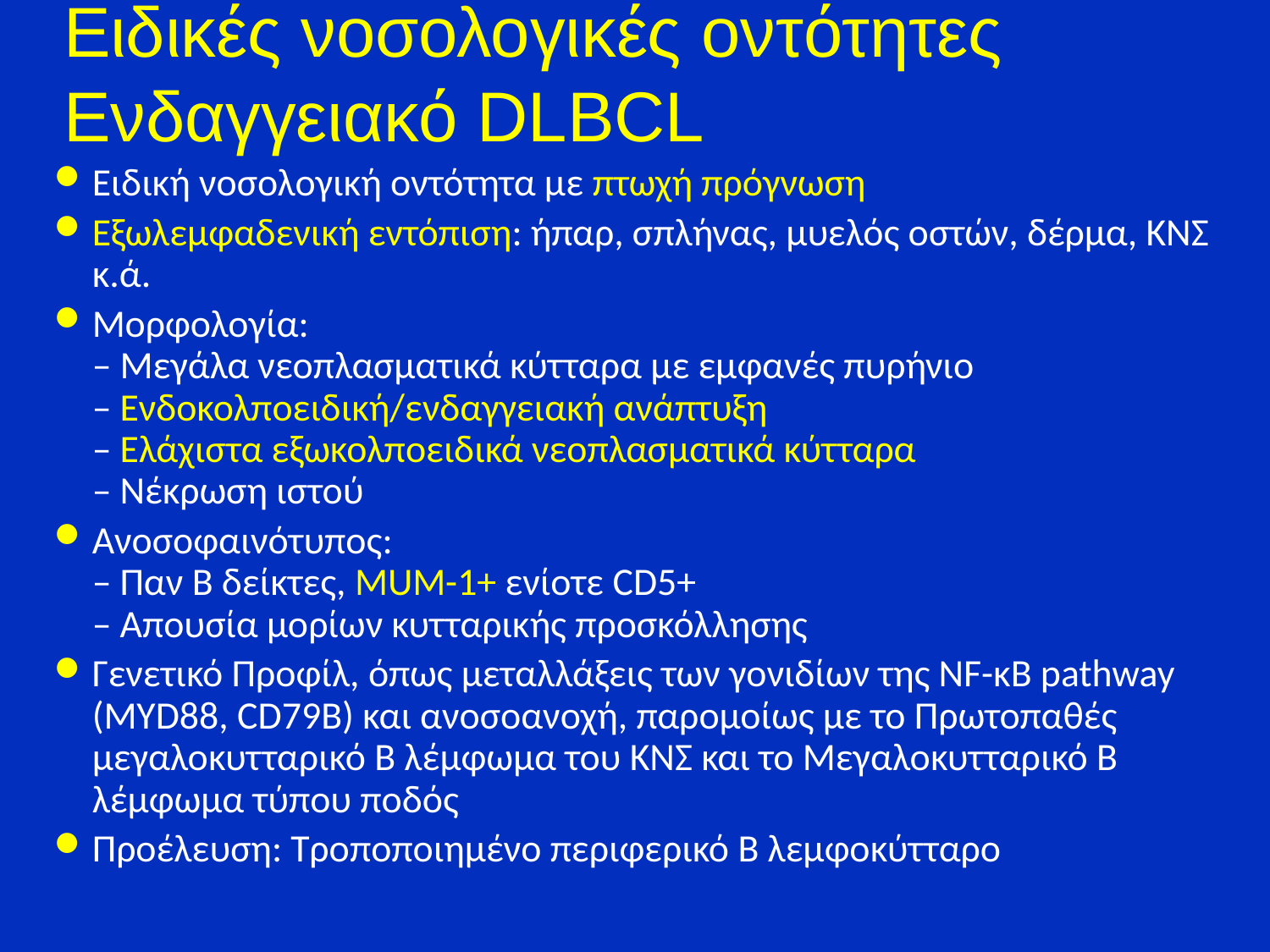

# Ειδικές νοσολογικές οντότητες Eνδαγγειακό DLBCL
Ειδική νοσολογική οντότητα με πτωχή πρόγνωση
Εξωλεμφαδενική εντόπιση: ήπαρ, σπλήνας, μυελός οστών, δέρμα, ΚΝΣ κ.ά.
Μορφολογία:
– Μεγάλα νεοπλασματικά κύτταρα με εμφανές πυρήνιο
– Ενδοκολποειδική/ενδαγγειακή ανάπτυξη
– Ελάχιστα εξωκολποειδικά νεοπλασματικά κύτταρα
– Νέκρωση ιστού
Ανοσοφαινότυπος:
– Παν Β δείκτες, MUM-1+ ενίοτε CD5+
– Aπουσία μορίων κυτταρικής προσκόλλησης
Γενετικό Προφίλ, όπως μεταλλάξεις των γονιδίων της NF-κB pathway (MYD88, CD79B) και ανοσοανοχή, παρομοίως με το Πρωτοπαθές μεγαλοκυτταρικό Β λέμφωμα του ΚΝΣ και το Μεγαλοκυτταρικό Β λέμφωμα τύπου ποδός
Προέλευση: Τροποποιημένο περιφερικό Β λεμφοκύτταρο